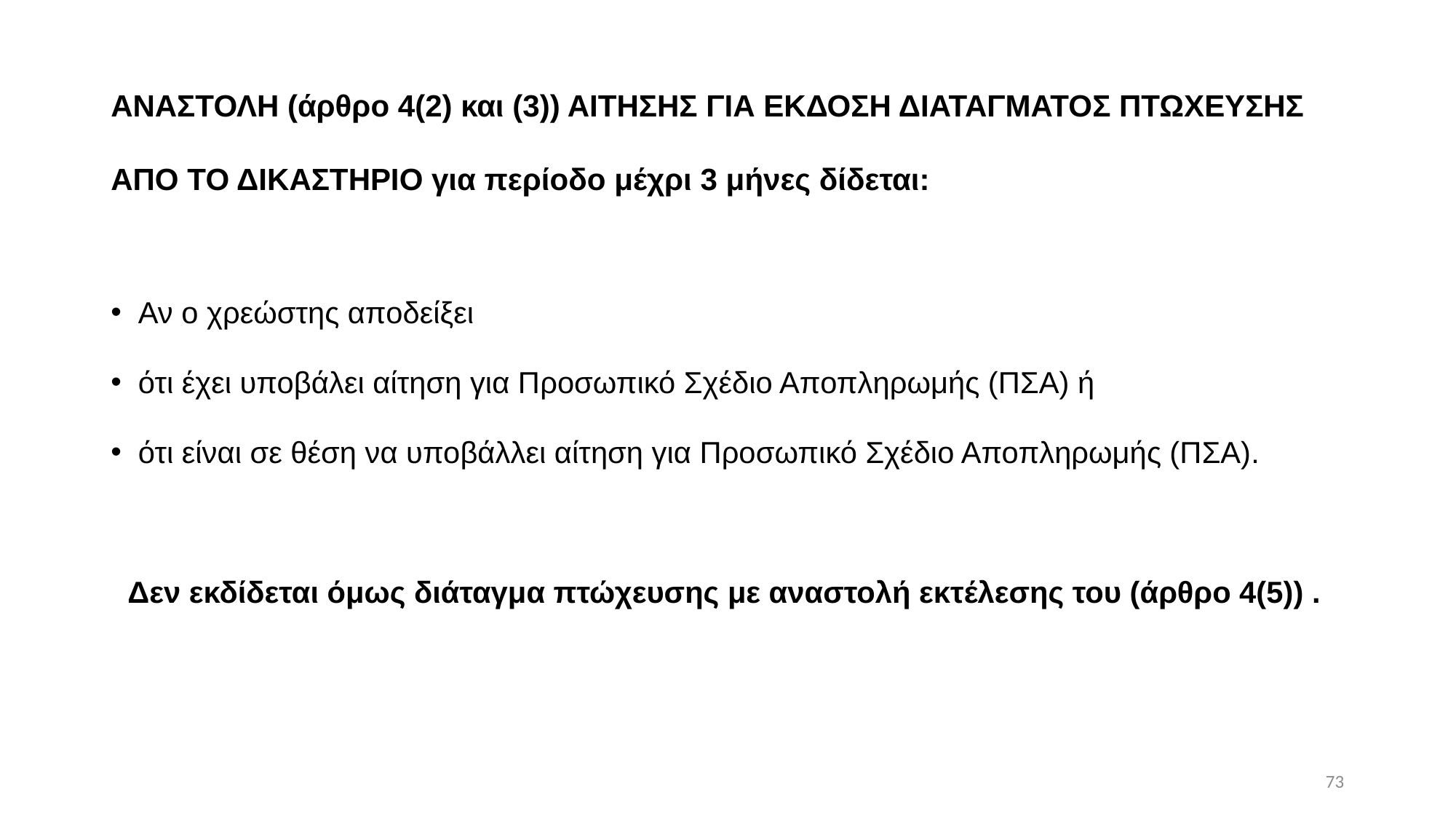

# ΑΝΑΣΤΟΛΗ (άρθρο 4(2) και (3)) ΑΙΤΗΣΗΣ ΓΙΑ ΕΚΔΟΣΗ ΔΙΑΤΑΓΜΑΤΟΣ ΠΤΩΧΕΥΣΗΣ ΑΠΟ ΤΟ ΔΙΚΑΣΤΗΡΙΟ για περίοδο μέχρι 3 μήνες δίδεται:

Αν ο χρεώστης αποδείξει
ότι έχει υποβάλει αίτηση για Προσωπικό Σχέδιο Αποπληρωμής (ΠΣΑ) ή
ότι είναι σε θέση να υποβάλλει αίτηση για Προσωπικό Σχέδιο Αποπληρωμής (ΠΣΑ).

  Δεν εκδίδεται όμως διάταγμα πτώχευσης με αναστολή εκτέλεσης του (άρθρο 4(5)) .
73